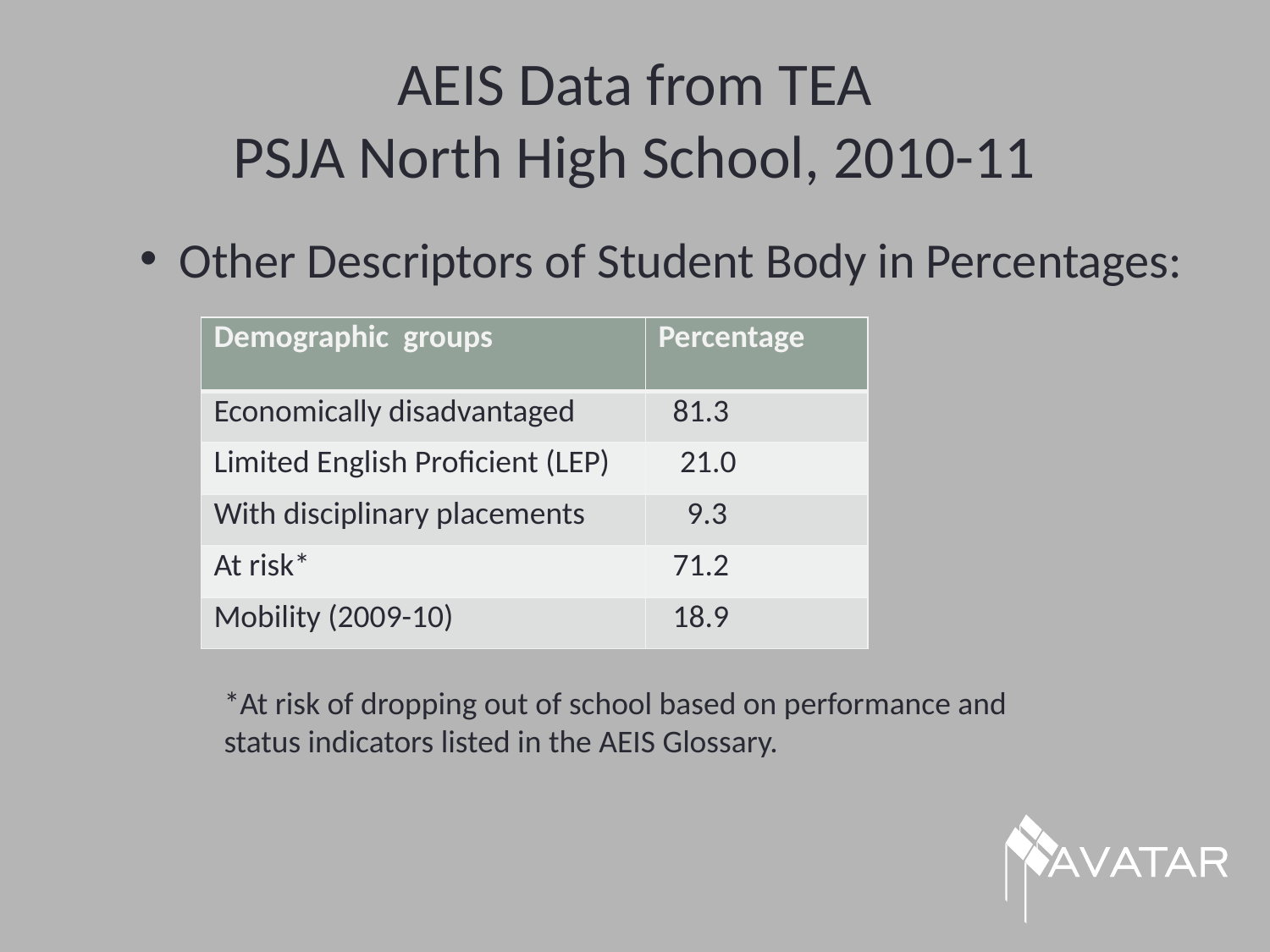

# AEIS Data from TEA PSJA North High School, 2010-11
Other Descriptors of Student Body in Percentages:

| Demographic groups | Percentage |
| --- | --- |
| Economically disadvantaged | 81.3 |
| Limited English Proficient (LEP) | 21.0 |
| With disciplinary placements | 9.3 |
| At risk\* | 71.2 |
| Mobility (2009-10) | 18.9 |
*At risk of dropping out of school based on performance and status indicators listed in the AEIS Glossary.